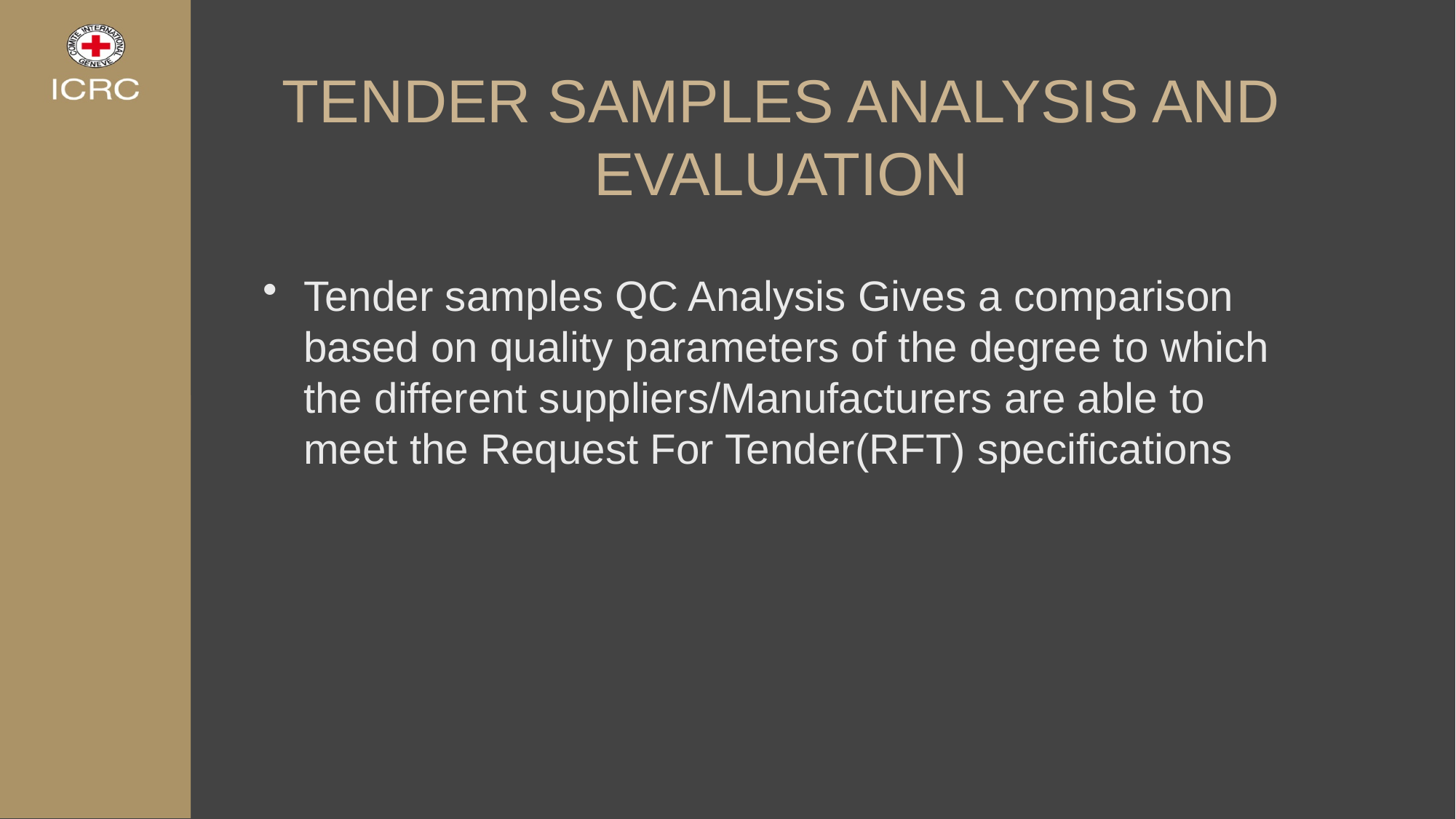

# TENDER SAMPLES ANALYSIS AND EVALUATION
Tender samples QC Analysis Gives a comparison based on quality parameters of the degree to which the different suppliers/Manufacturers are able to meet the Request For Tender(RFT) specifications